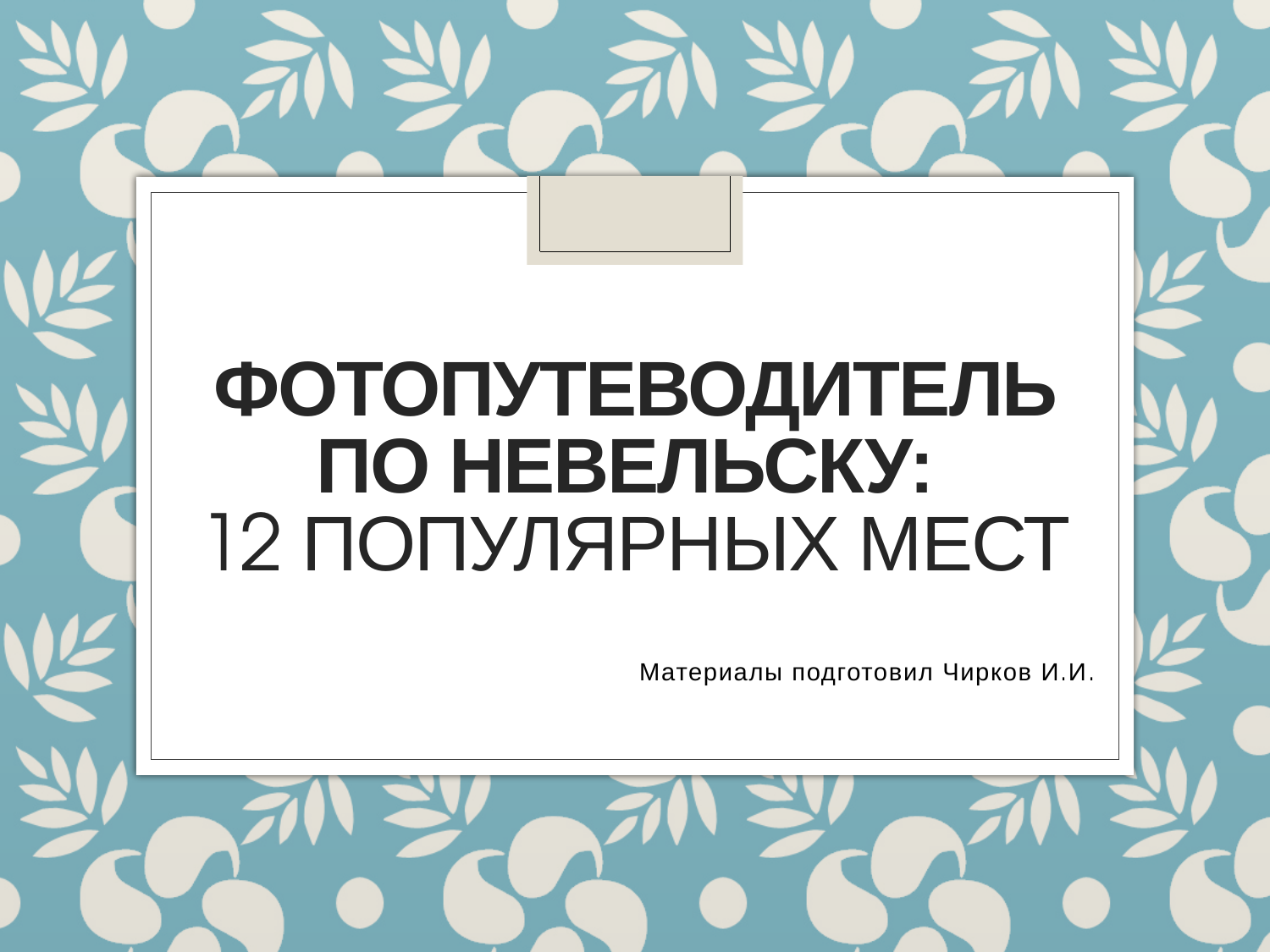

# Фотопутеводитель по невельску: 12 популярных мест
Материалы подготовил Чирков И.И.